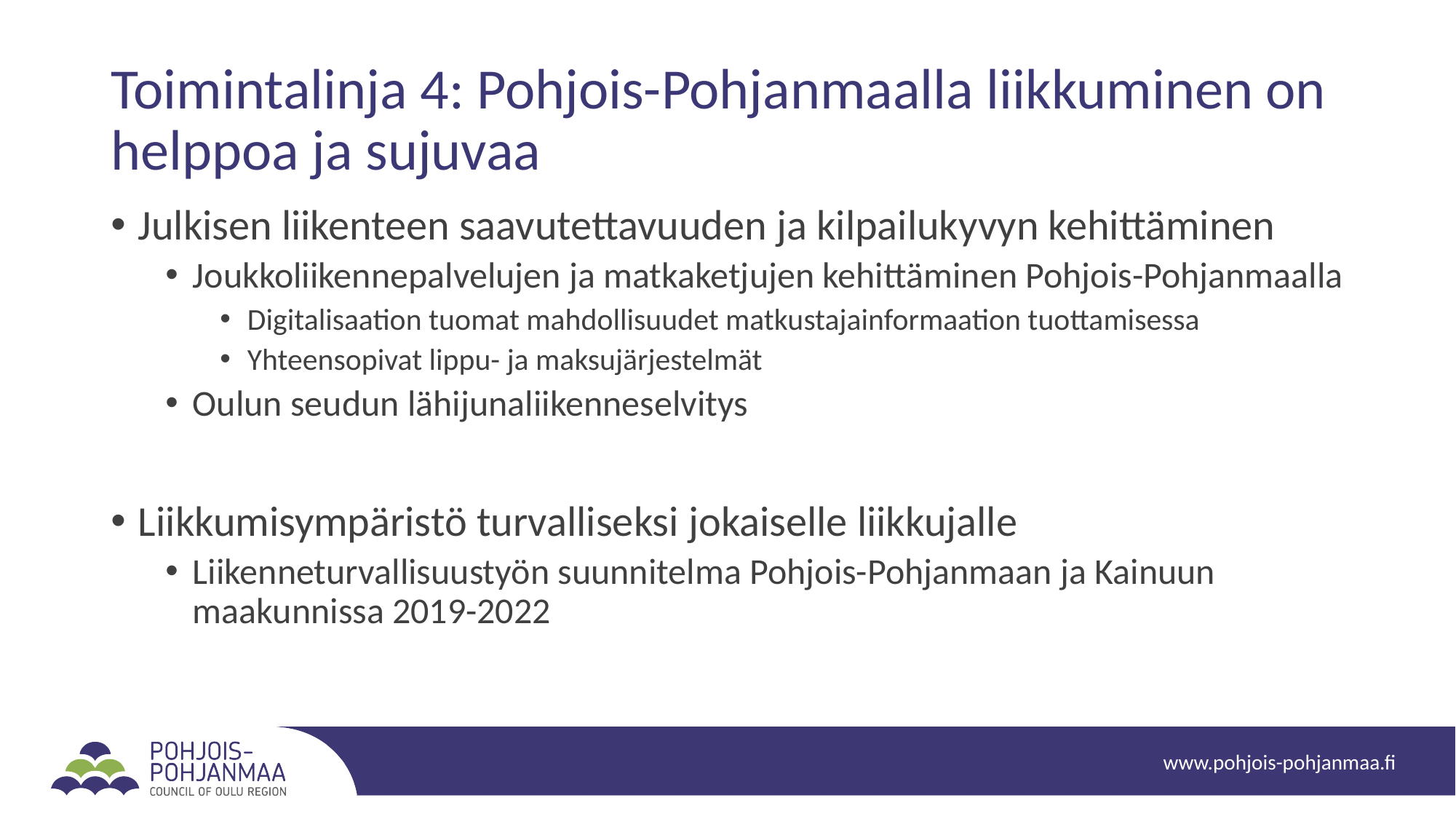

# Toimintalinja 4: Pohjois-Pohjanmaalla liikkuminen on helppoa ja sujuvaa
Julkisen liikenteen saavutettavuuden ja kilpailukyvyn kehittäminen
Joukkoliikennepalvelujen ja matkaketjujen kehittäminen Pohjois-Pohjanmaalla
Digitalisaation tuomat mahdollisuudet matkustajainformaation tuottamisessa
Yhteensopivat lippu- ja maksujärjestelmät
Oulun seudun lähijunaliikenneselvitys

Liikkumisympäristö turvalliseksi jokaiselle liikkujalle
Liikenneturvallisuustyön suunnitelma Pohjois-Pohjanmaan ja Kainuun maakunnissa 2019-2022